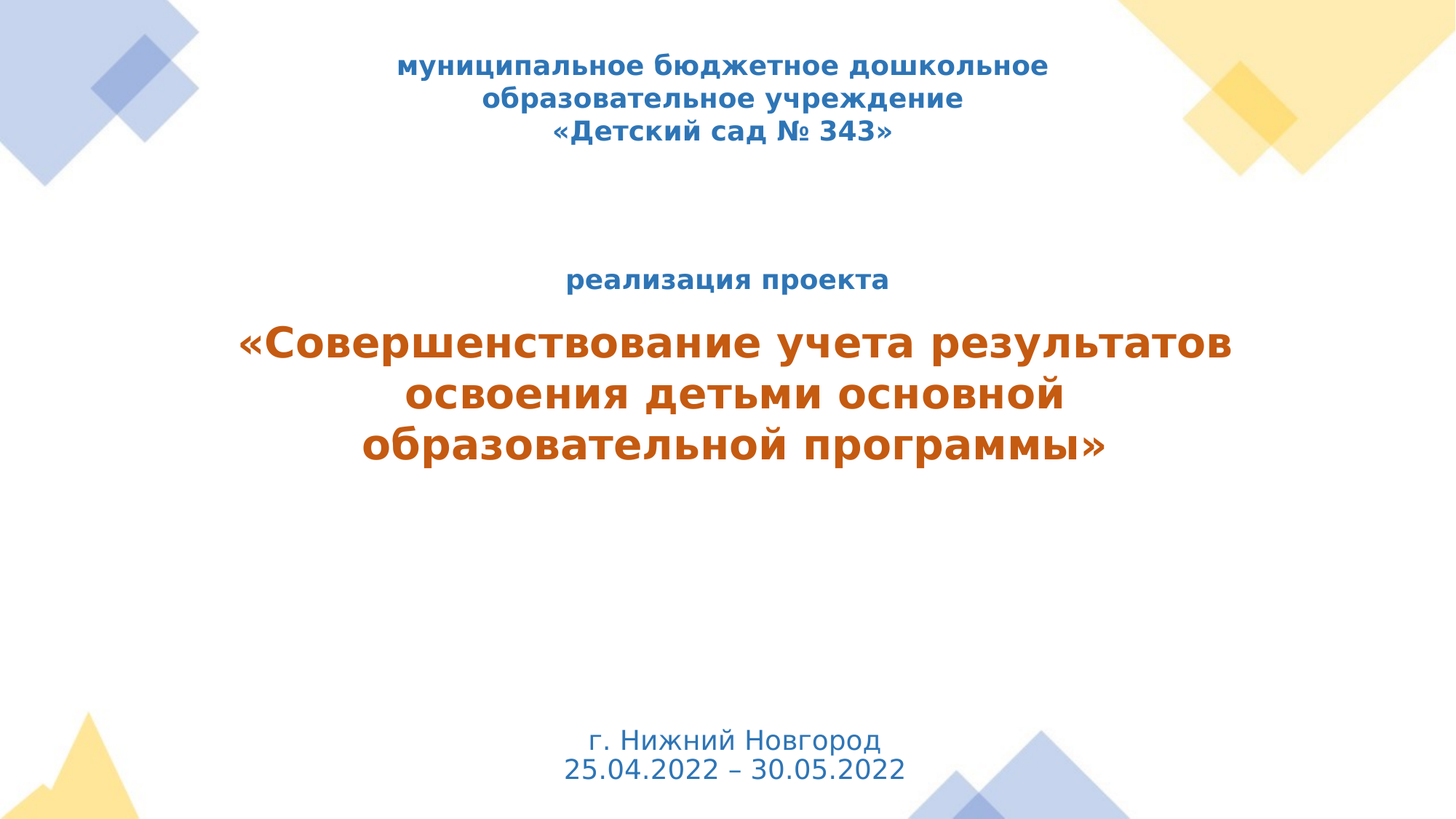

муниципальное бюджетное дошкольное
образовательное учреждение
«Детский сад № 343»
реализация проекта
«Совершенствование учета результатов освоения детьми основной образовательной программы»
г. Нижний Новгород
25.04.2022 – 30.05.2022